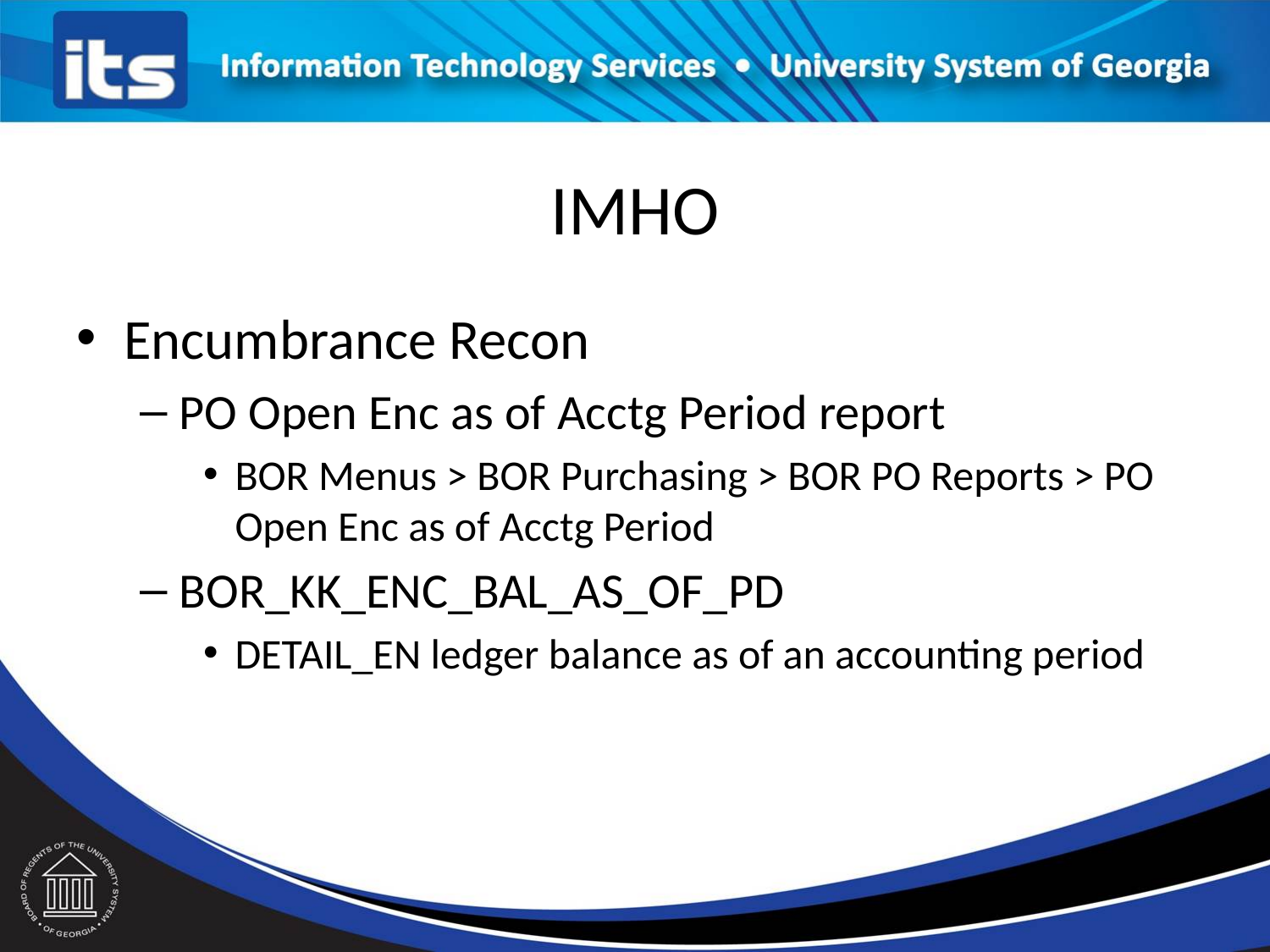

# IMHO
Encumbrance Recon
PO Open Enc as of Acctg Period report
BOR Menus > BOR Purchasing > BOR PO Reports > PO Open Enc as of Acctg Period
BOR_KK_ENC_BAL_AS_OF_PD
DETAIL_EN ledger balance as of an accounting period